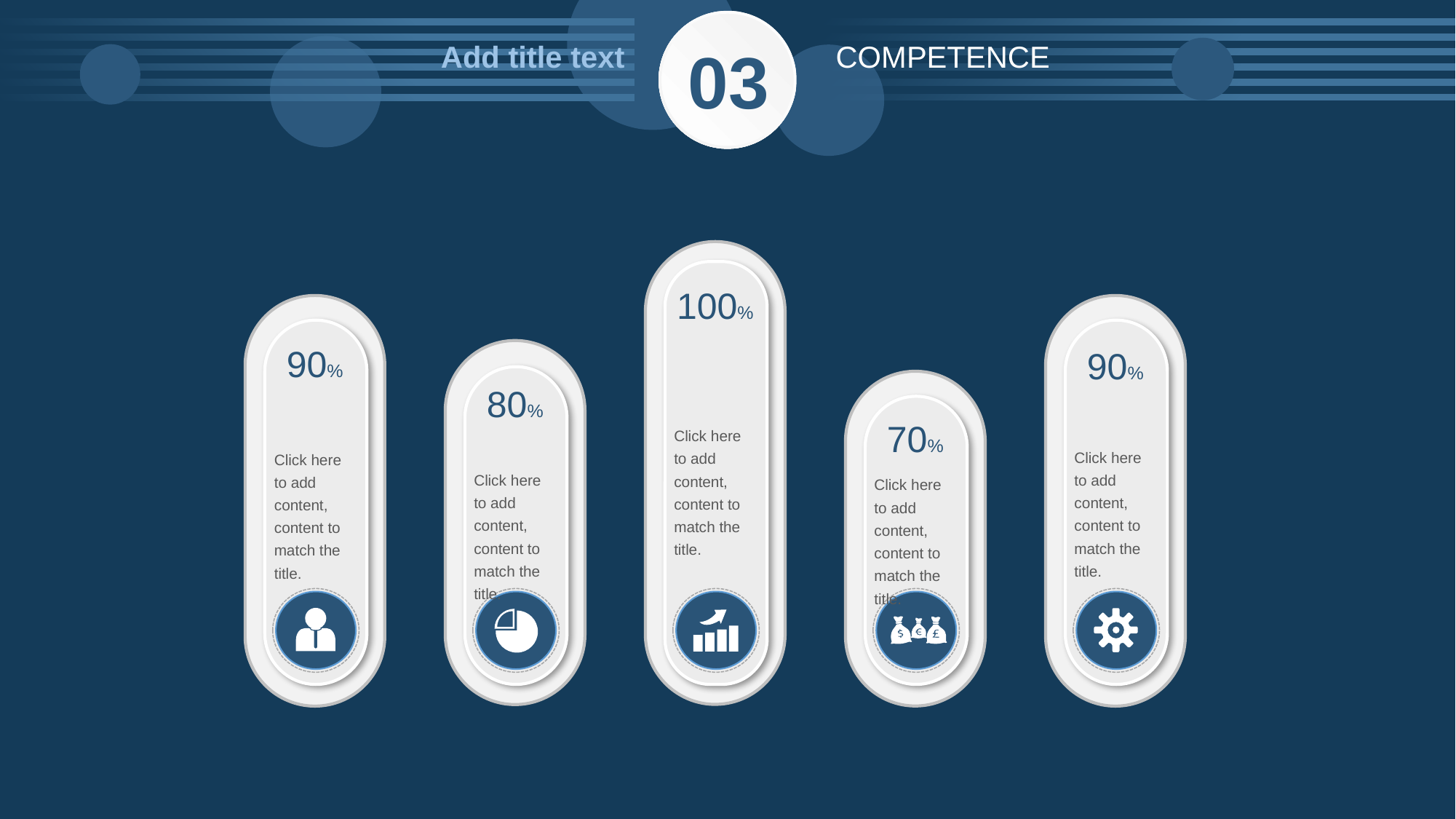

03
Add title text
COMPETENCE

100%
Click here to add content, content to match the title.

90%
Click here to add content, content to match the title.

90%
Click here to add content, content to match the title.

80%
Click here to add content, content to match the title.

70%
Click here to add content, content to match the title.